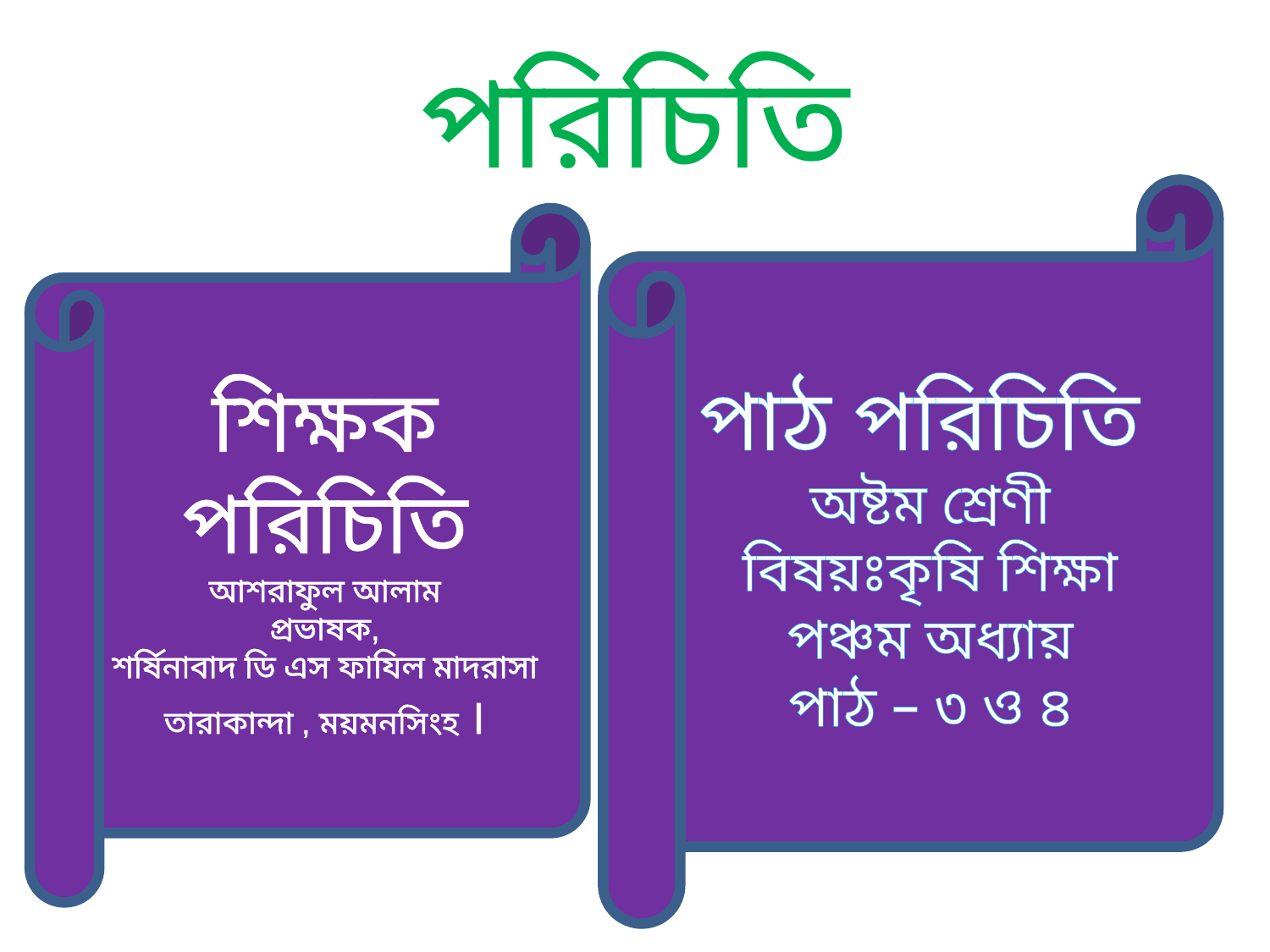

# পরিচিতি
পাঠ পরিচিতি
অষ্টম শ্রেণী
বিষয়ঃকৃষি শিক্ষা
পঞ্চম অধ্যায়
পাঠ – ৩ ও ৪
শিক্ষক পরিচিতি
আশরাফুল আলাম
প্রভাষক,
শর্ষিনাবাদ ডি এস ফাযিল মাদরাসা
তারাকান্দা , ময়মনসিংহ ।